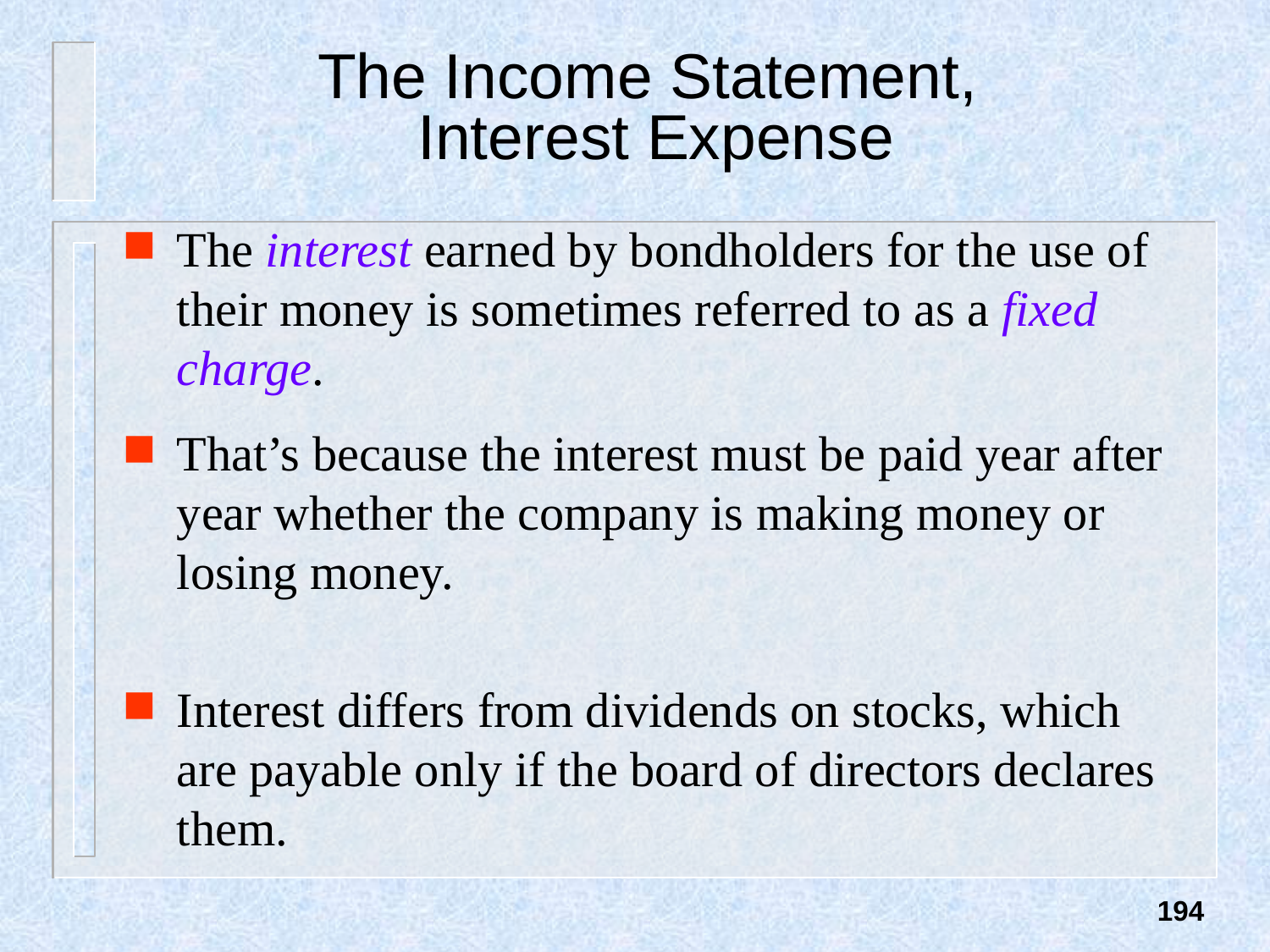

# The Income Statement, Interest Expense
The interest earned by bondholders for the use of their money is sometimes referred to as a fixed charge.

That’s because the interest must be paid year after year whether the company is making money or losing money.

Interest differs from dividends on stocks, which are payable only if the board of directors declares them.
194